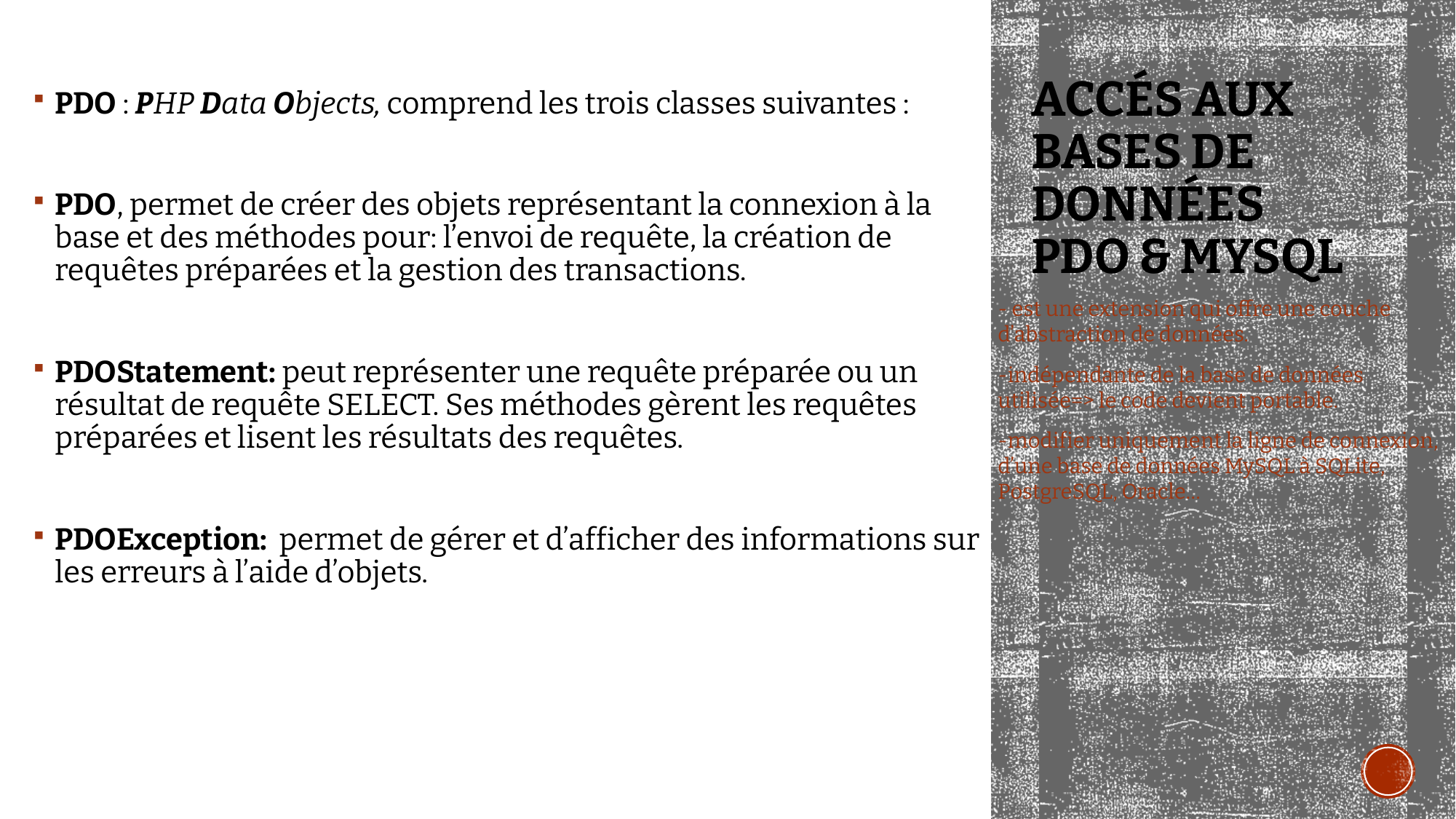

PDO : PHP Data Objects, comprend les trois classes suivantes :

PDO, permet de créer des objets représentant la connexion à la base et des méthodes pour: l’envoi de requête, la création de requêtes préparées et la gestion des transactions.

PDOStatement: peut représenter une requête préparée ou un résultat de requête SELECT. Ses méthodes gèrent les requêtes préparées et lisent les résultats des requêtes.

PDOException:  permet de gérer et d’afficher des informations sur les erreurs à l’aide d’objets.

# Accés aux bases de données PDO & mysql
- est une extension qui offre une couche d’abstraction de données.
-indépendante de la base de données utilisée=> le code devient portable.
-modifier uniquement la ligne de connexion, d’une base de données MySQL à SQLite, PostgreSQL, Oracle…